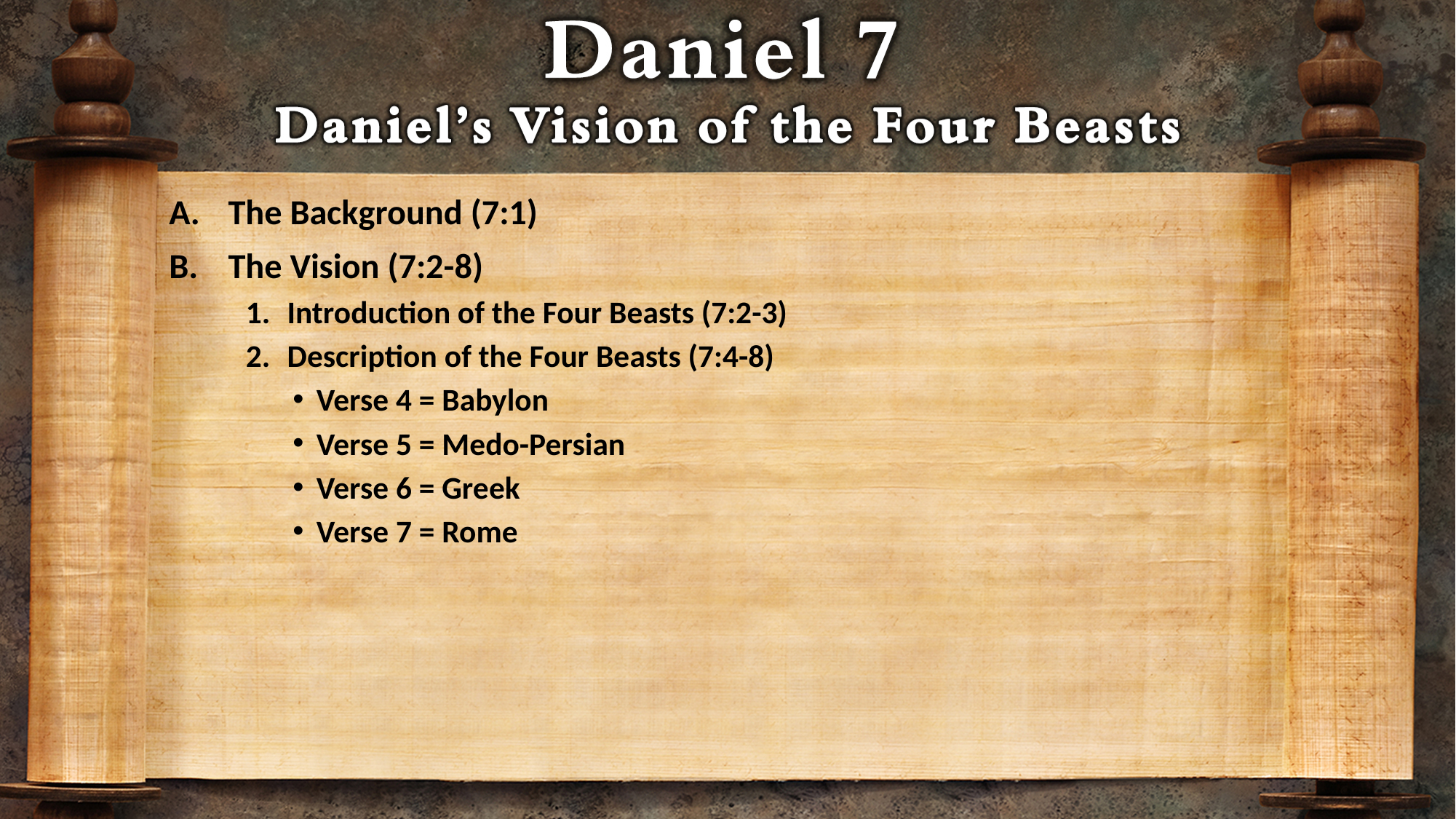

The Background (7:1)
The Vision (7:2-8)
Introduction of the Four Beasts (7:2-3)
Description of the Four Beasts (7:4-8)
Verse 4 = Babylon
Verse 5 = Medo-Persian
Verse 6 = Greek
Verse 7 = Rome